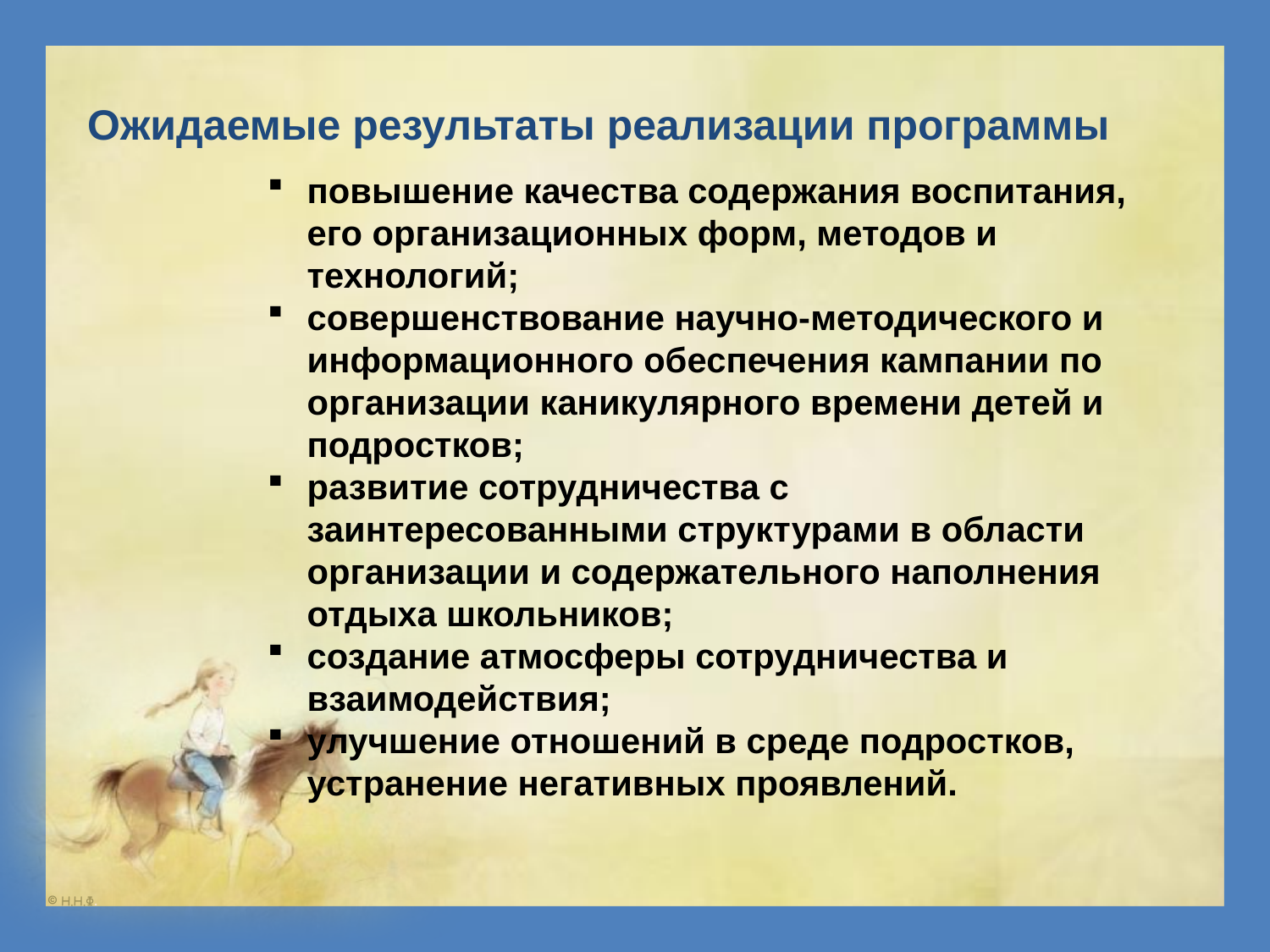

Ожидаемые результаты реализации программы
повышение качества содержания воспитания, его организационных форм, методов и технологий;
совершенствование научно-методического и информационного обеспечения кампании по организации каникулярного времени детей и подростков;
развитие сотрудничества с заинтересованными структурами в области организации и содержательного наполнения отдыха школьников;
создание атмосферы сотрудничества и взаимодействия;
улучшение отношений в среде подростков, устранение негативных проявлений.